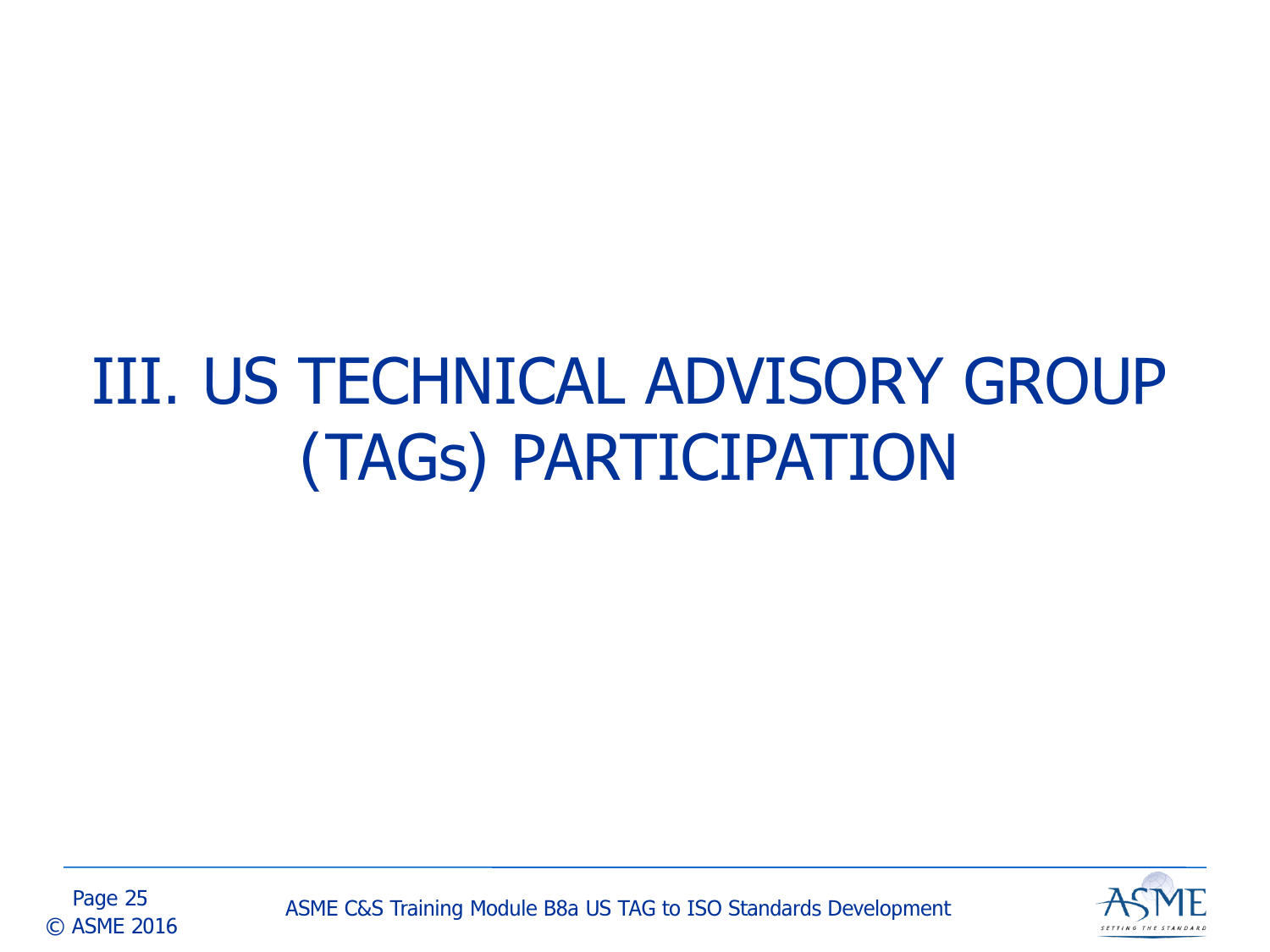

# III. US TECHNICAL ADVISORY GROUP (TAGs) PARTICIPATION
25
ASME C&S Training Module B8a US TAG to ISO Standards Development